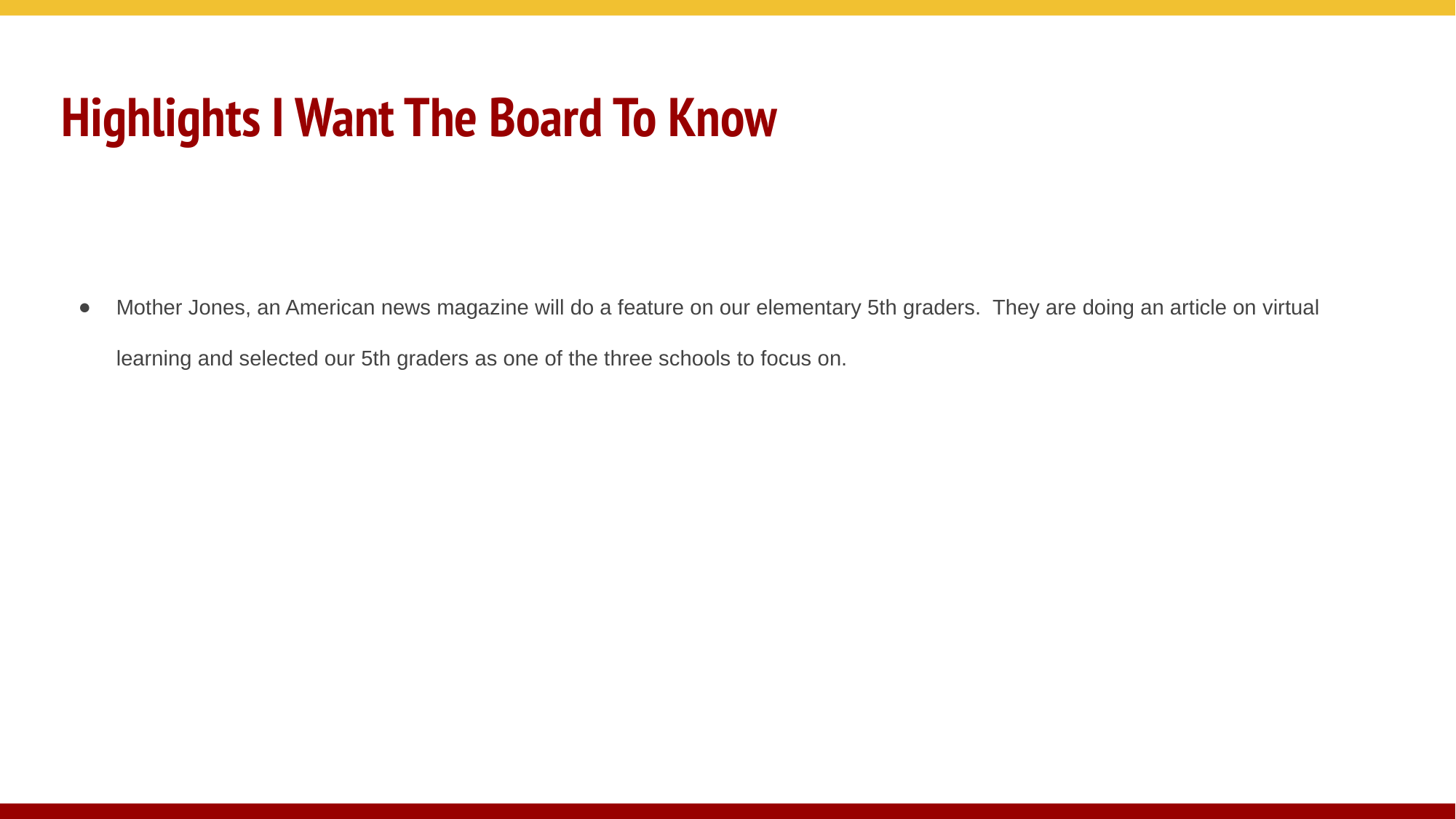

# Highlights I Want The Board To Know

Mother Jones, an American news magazine will do a feature on our elementary 5th graders.  They are doing an article on virtual learning and selected our 5th graders as one of the three schools to focus on.